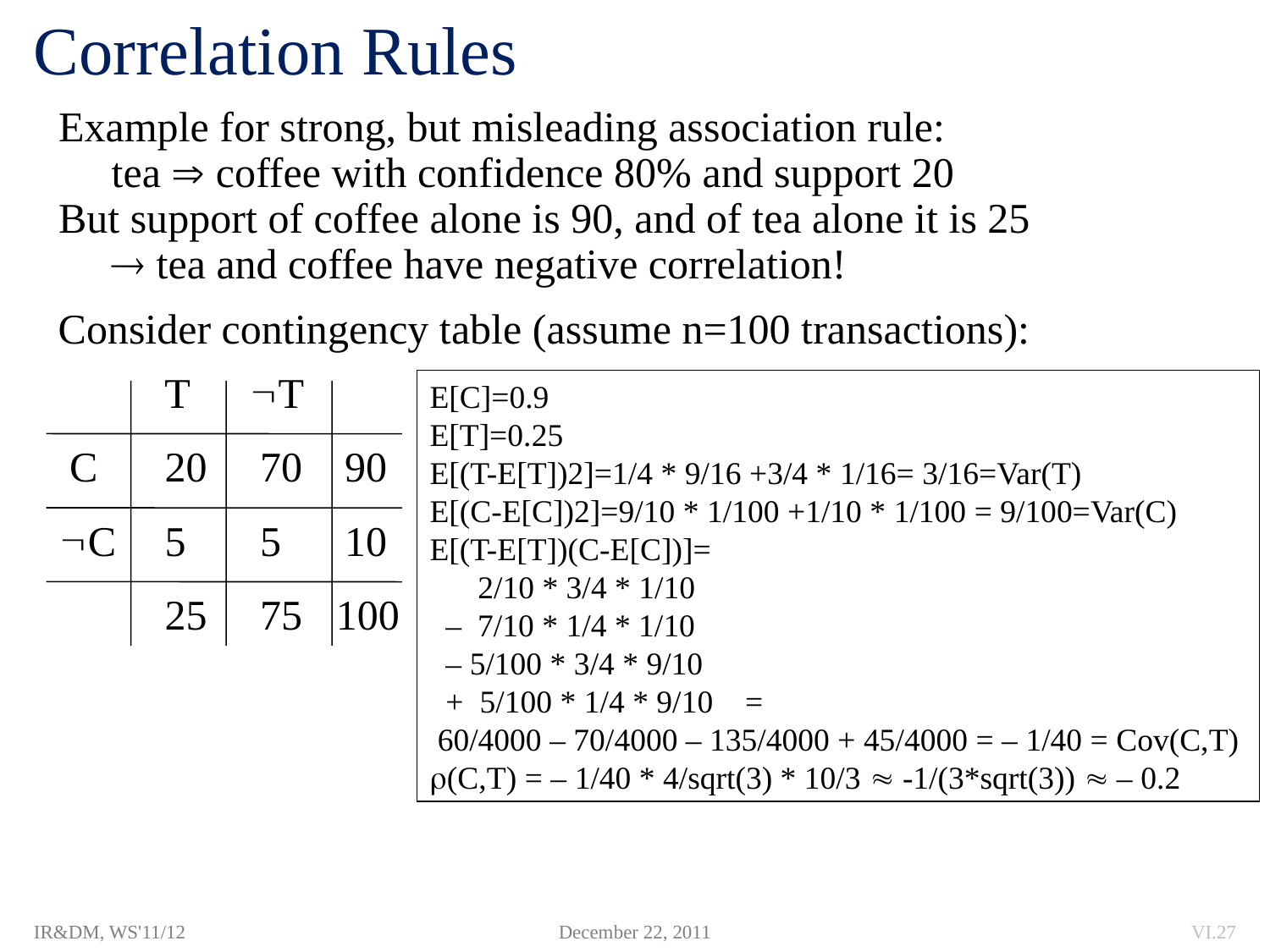

# Correlation Rules
Example for strong, but misleading association rule:
     tea ⇒ coffee with confidence 80% and support 20
But support of coffee alone is 90, and of tea alone it is 25
     → tea and coffee have negative correlation!
Consider contingency table (assume n=100 transactions):
T
¬T

C
20
70
90
¬C
5
5
10
25
75
E[C]=0.9
E[T]=0.25
E[(T-E[T])2]=1/4 * 9/16 +3/4 * 1/16= 3/16=Var(T)
E[(C-E[C])2]=9/10 * 1/100 +1/10 * 1/100 = 9/100=Var(C)
E[(T-E[T])(C-E[C])]=
      2/10 * 3/4 * 1/10
  –  7/10 * 1/4 * 1/10
  – 5/100 * 3/4 * 9/10
  +  5/100 * 1/4 * 9/10    =
 60/4000 – 70/4000 – 135/4000 + 45/4000 = – 1/40 = Cov(C,T)
ρ(C,T) = – 1/40 * 4/sqrt(3) * 10/3 ≈ -1/(3*sqrt(3)) ≈ – 0.2
100
IR&DM, WS'11/12
December 22, 2011
VI.27